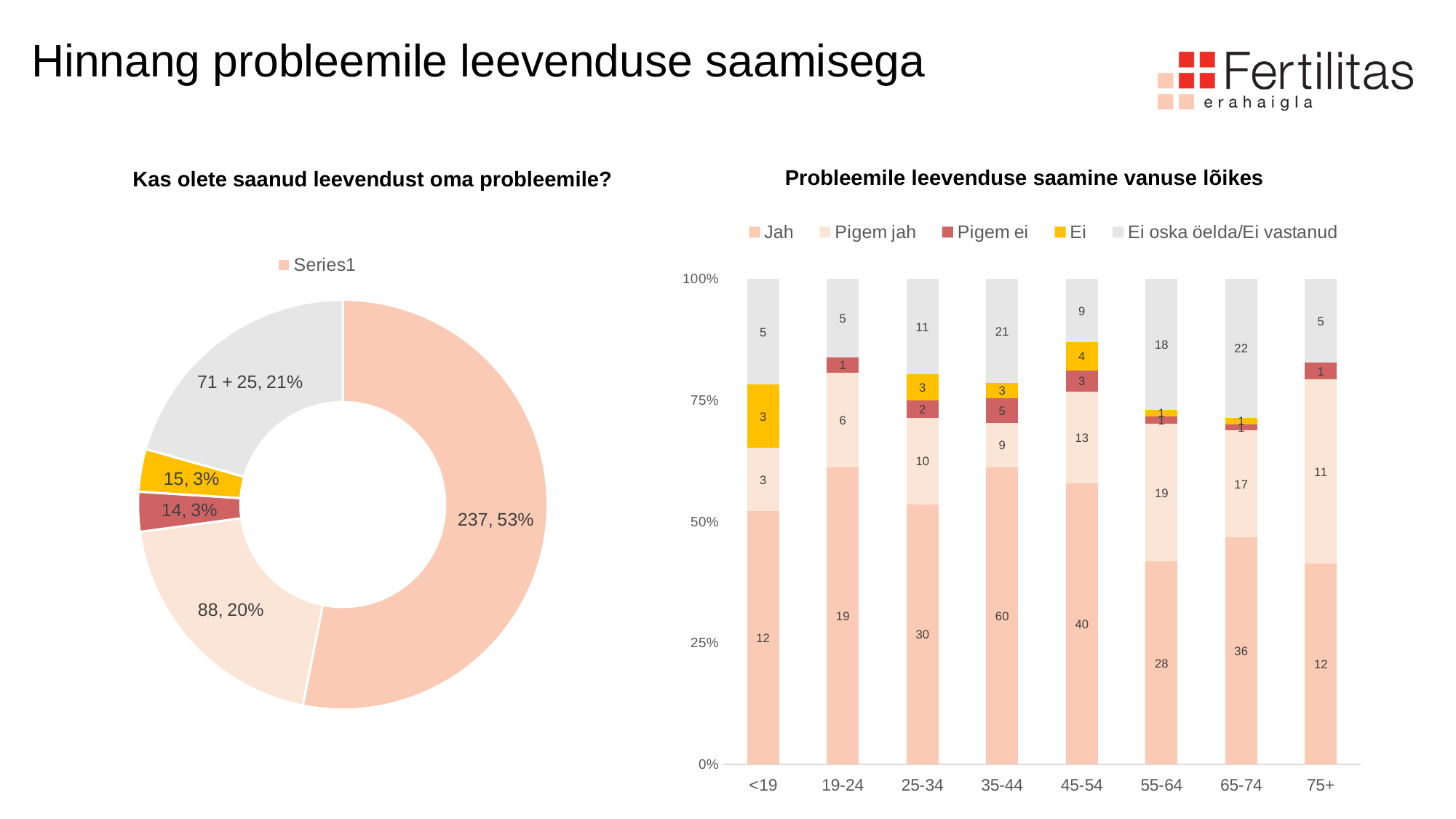

Hinnang probleemile leevenduse saamisega
Probleemile leevenduse saamine vanuse lõikes
Kas olete saanud leevendust oma probleemile?

### Chart

| Category | Jah | Pigem jah | Pigem ei | Ei | Ei oska öelda/Ei vastanud |
|---|---|---|---|---|---|
| <19 | 12.0 | 3.0 | 0.0 | 3.0 | 5.0 |
| 19-24 | 19.0 | 6.0 | 1.0 | 0.0 | 5.0 |
| 25-34 | 30.0 | 10.0 | 2.0 | 3.0 | 11.0 |
| 35-44 | 60.0 | 9.0 | 5.0 | 3.0 | 21.0 |
| 45-54 | 40.0 | 13.0 | 3.0 | 4.0 | 9.0 |
| 55-64 | 28.0 | 19.0 | 1.0 | 1.0 | 18.0 |
| 65-74 | 36.0 | 17.0 | 1.0 | 1.0 | 22.0 |
| 75+ | 12.0 | 11.0 | 1.0 | 0.0 | 5.0 |

### Chart

| Category |  |
|---|---|
| Jah | 237.0 |
| Pigem jah | 88.0 |
| Pigem ei | 14.0 |
| Ei | 15.0 |
| Ei oska öelda/Ei vastanud | 92.0 |